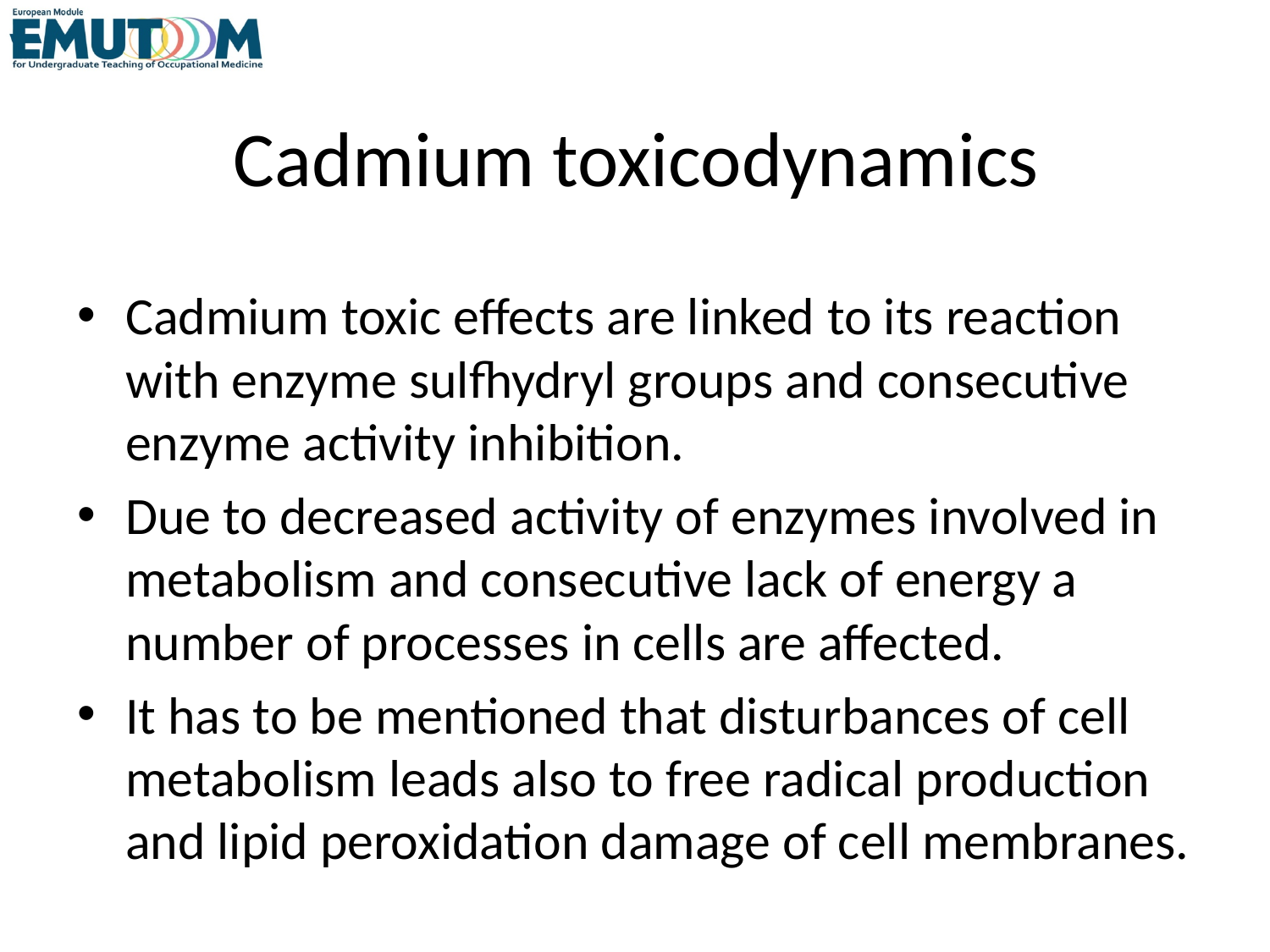

# Cadmium toxicodynamics
Cadmium toxic effects are linked to its reaction with enzyme sulfhydryl groups and consecutive enzyme activity inhibition.
Due to decreased activity of enzymes involved in metabolism and consecutive lack of energy a number of processes in cells are affected.
It has to be mentioned that disturbances of cell metabolism leads also to free radical production and lipid peroxidation damage of cell membranes.